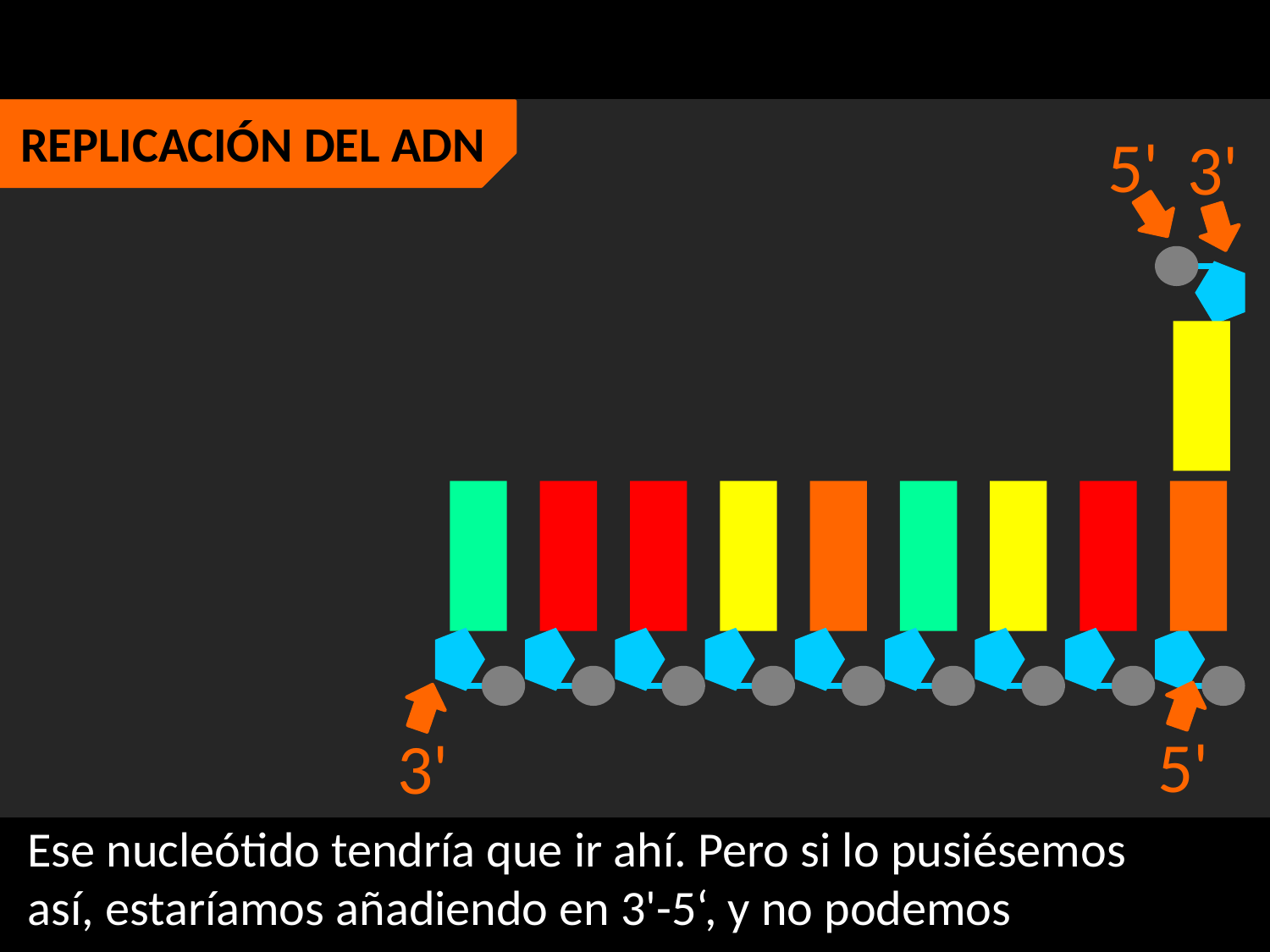

REPLICACIÓN DEL ADN
5'
3'

5'
3'
Ese nucleótido tendría que ir ahí. Pero si lo pusiésemos así, estaríamos añadiendo en 3'-5‘, y no podemos